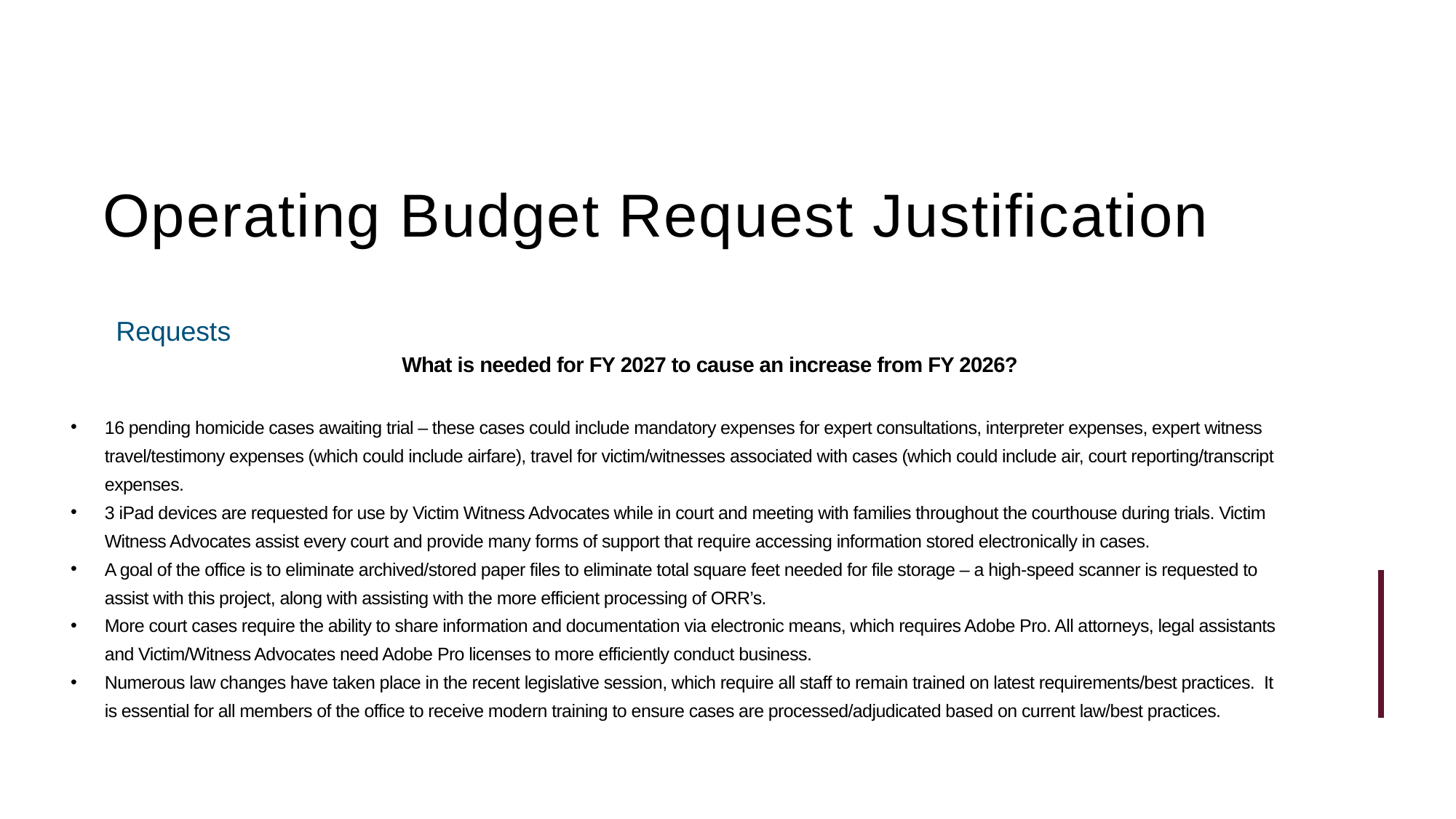

Operating Budget Request Justification

Requests
           What is needed for FY 2027 to cause an increase from FY 2026?

16 pending homicide cases awaiting trial – these cases could include mandatory expenses for expert consultations, interpreter expenses, expert witness travel/testimony expenses (which could include airfare), travel for victim/witnesses associated with cases (which could include air, court reporting/transcript expenses.
3 iPad devices are requested for use by Victim Witness Advocates while in court and meeting with families throughout the courthouse during trials. Victim Witness Advocates assist every court and provide many forms of support that require accessing information stored electronically in cases.
A goal of the office is to eliminate archived/stored paper files to eliminate total square feet needed for file storage – a high-speed scanner is requested to assist with this project, along with assisting with the more efficient processing of ORR’s.
More court cases require the ability to share information and documentation via electronic means, which requires Adobe Pro. All attorneys, legal assistants and Victim/Witness Advocates need Adobe Pro licenses to more efficiently conduct business.
Numerous law changes have taken place in the recent legislative session, which require all staff to remain trained on latest requirements/best practices.  It is essential for all members of the office to receive modern training to ensure cases are processed/adjudicated based on current law/best practices.